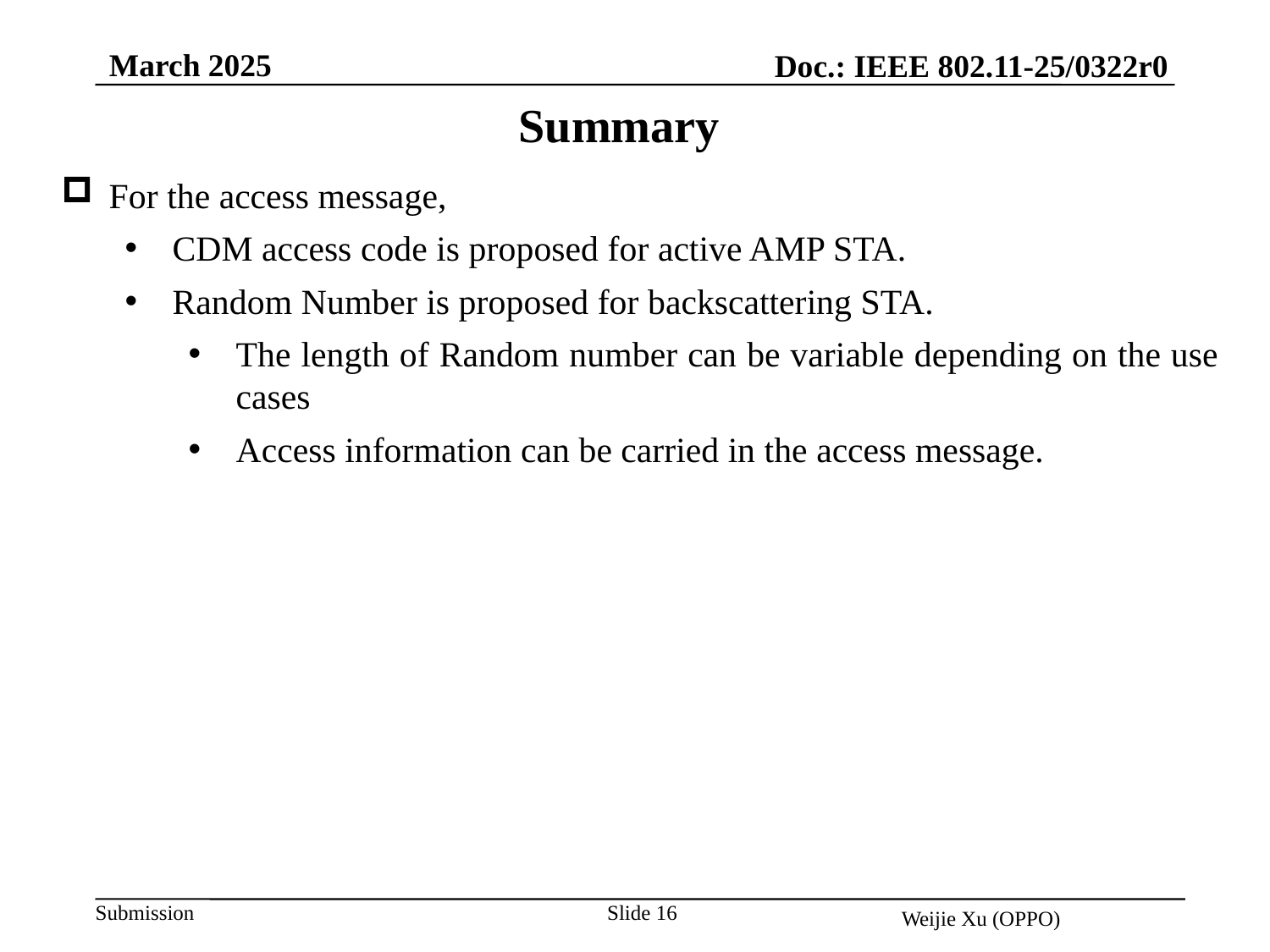

March 2025
Doc.: IEEE 802.11-25/0322r0
Summary
For the access message,
CDM access code is proposed for active AMP STA.
Random Number is proposed for backscattering STA.
The length of Random number can be variable depending on the use cases
Access information can be carried in the access message.

Slide 16
Weijie Xu (OPPO)